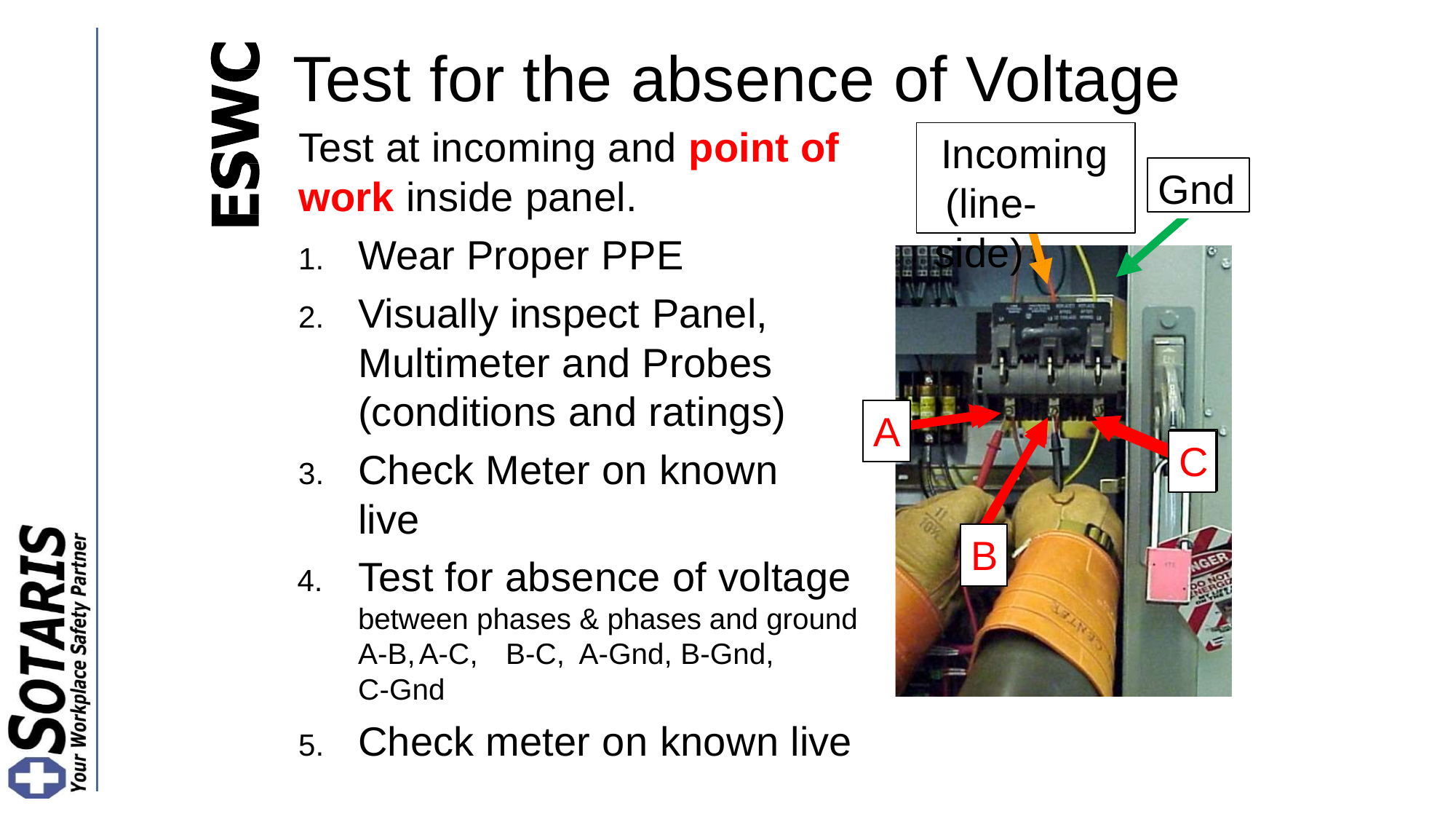

# Test for the absence of Voltage

Test at incoming and point of  work inside panel.

Incoming  (line-side)

Gnd
Wear Proper PPE
Visually inspect Panel,  Multimeter and Probes  (conditions and ratings)
Check Meter on known live
Test for absence of voltage  between phases & phases and ground  A-B,	A-C,	B-C,	A-Gnd, B-Gnd,	C-Gnd
Check meter on known live

A
A

C
C
B
B